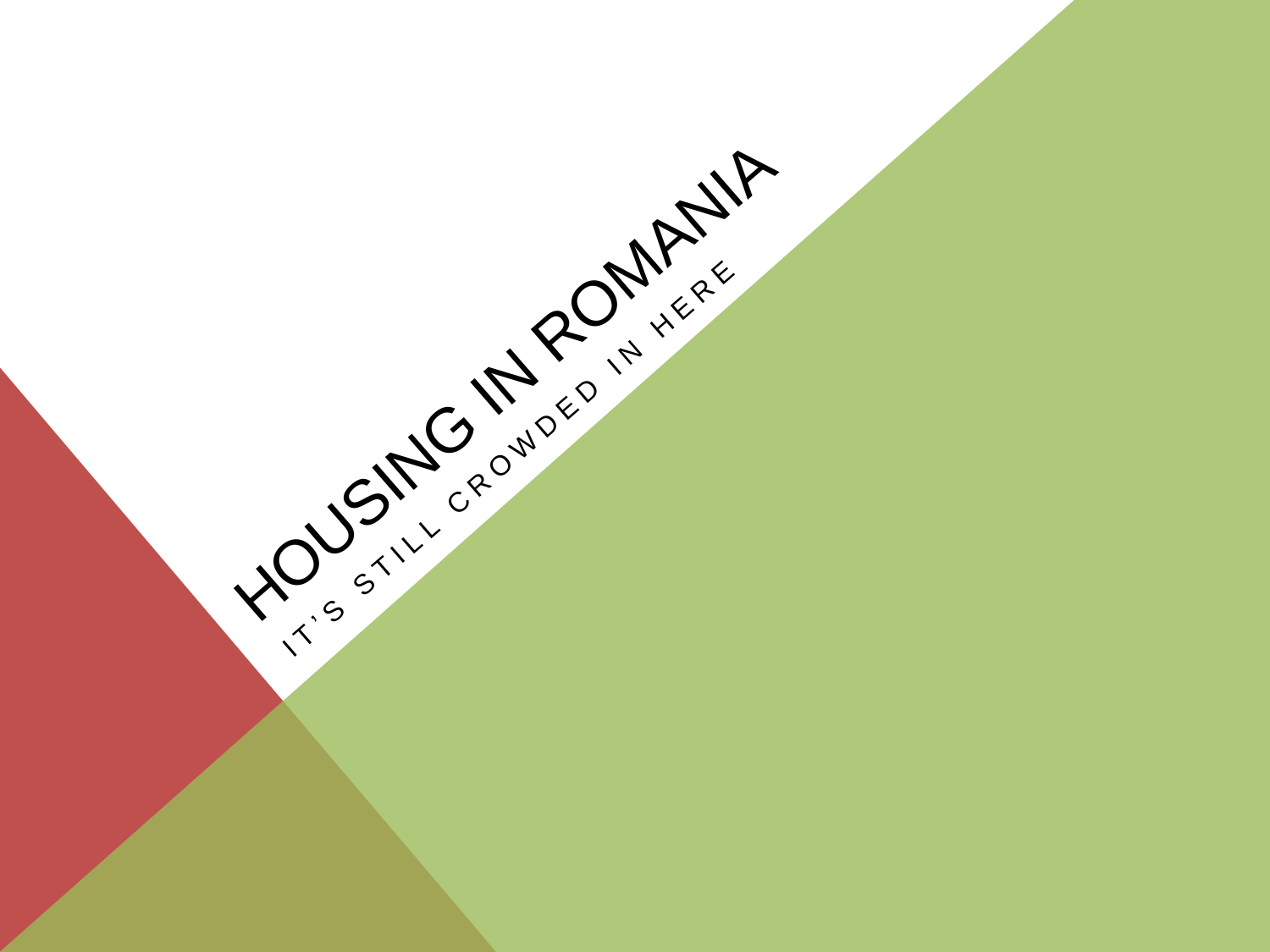

# Housing in romania
It’s still crowded in here